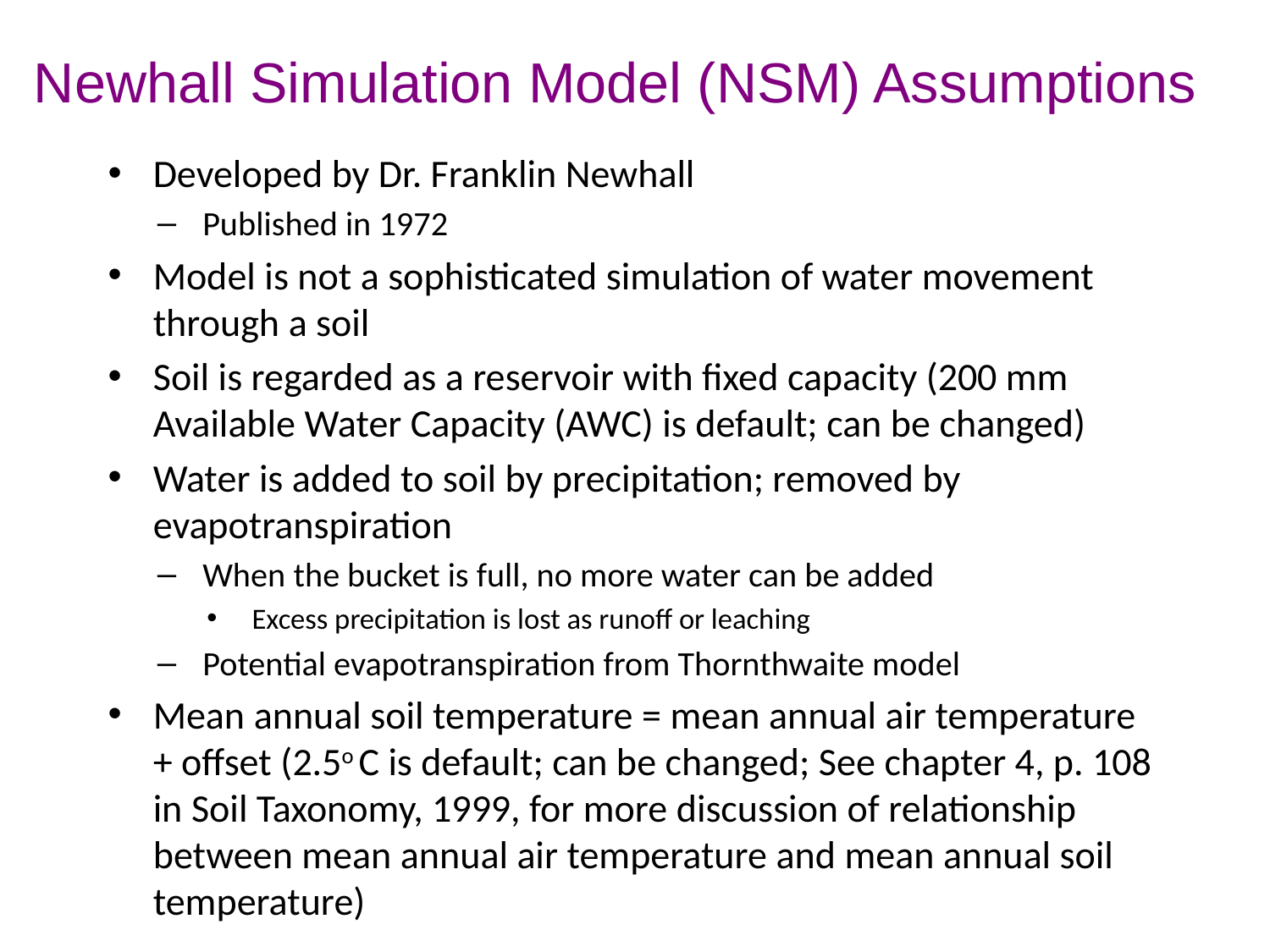

# Newhall Simulation Model (NSM) Assumptions
Developed by Dr. Franklin Newhall
Published in 1972
Model is not a sophisticated simulation of water movement through a soil
Soil is regarded as a reservoir with fixed capacity (200 mm Available Water Capacity (AWC) is default; can be changed)
Water is added to soil by precipitation; removed by evapotranspiration
When the bucket is full, no more water can be added
Excess precipitation is lost as runoff or leaching
Potential evapotranspiration from Thornthwaite model
Mean annual soil temperature = mean annual air temperature + offset (2.5o C is default; can be changed; See chapter 4, p. 108 in Soil Taxonomy, 1999, for more discussion of relationship between mean annual air temperature and mean annual soil temperature)